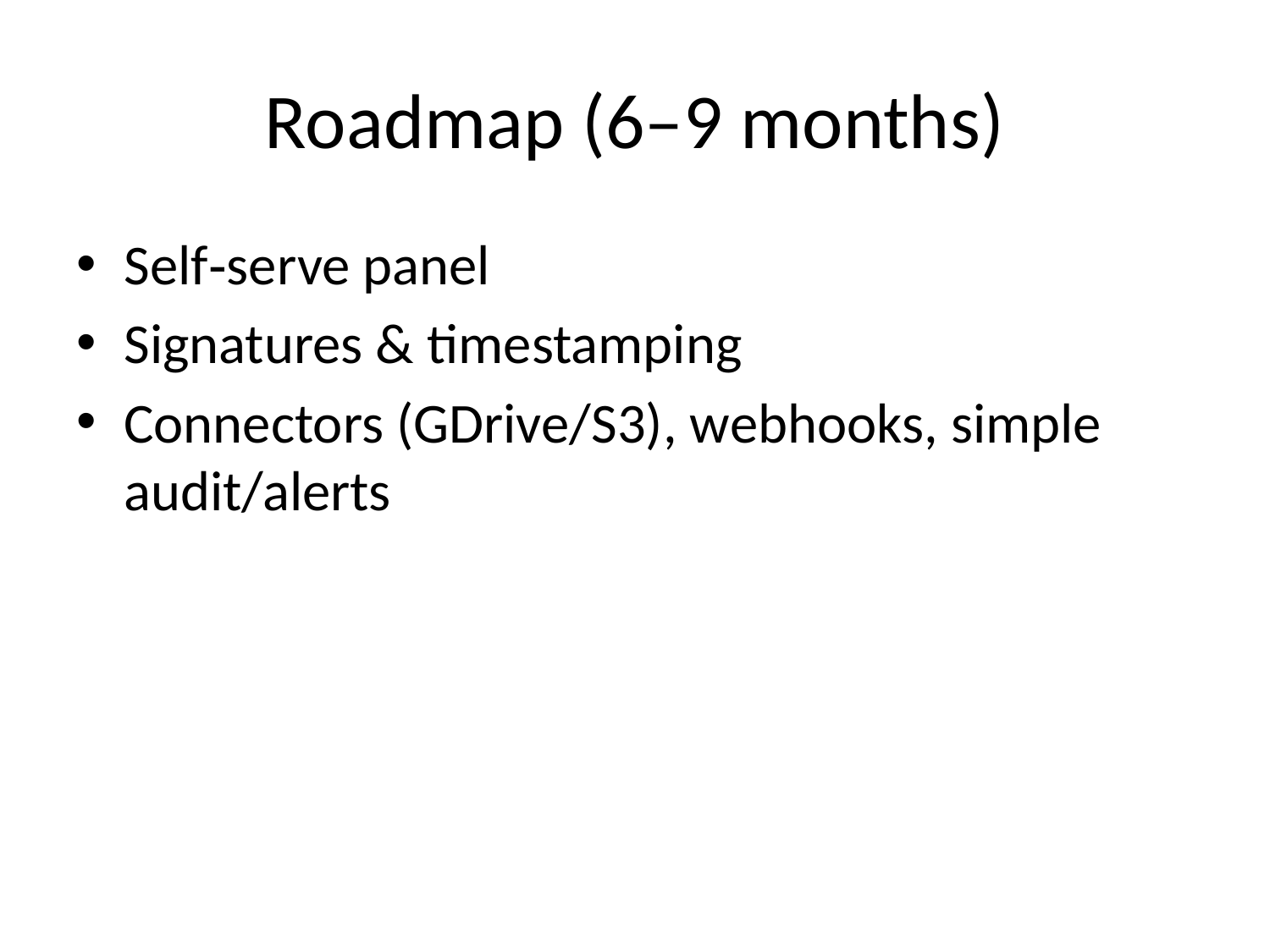

# Roadmap (6–9 months)
Self‑serve panel
Signatures & timestamping
Connectors (GDrive/S3), webhooks, simple audit/alerts